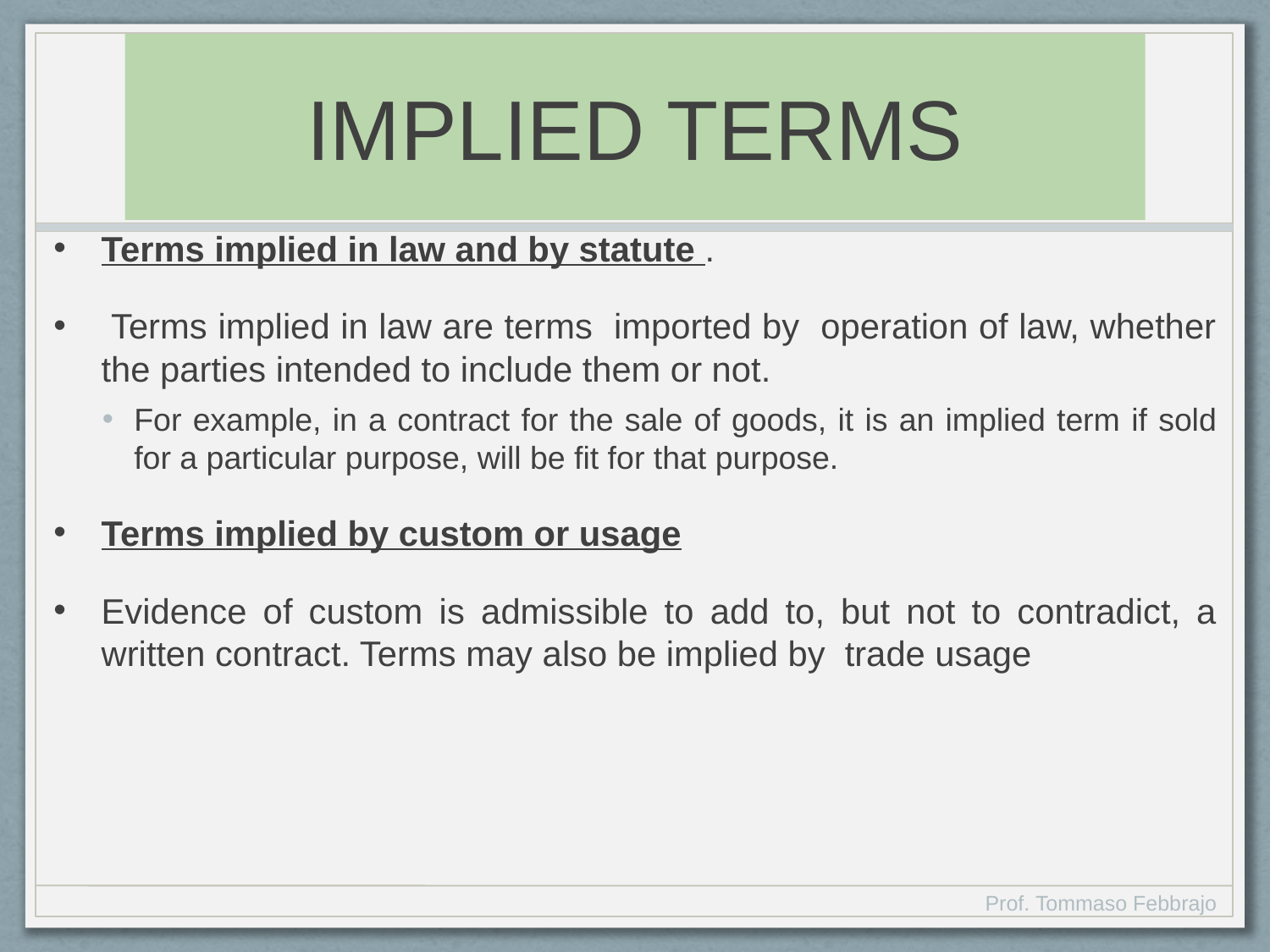

# IMPLIED TERMS
Terms implied in law and by statute .
 Terms implied in law are terms  imported by  operation of law, whether the parties intended to include them or not.
For example, in a contract for the sale of goods, it is an implied term if sold for a particular purpose, will be fit for that purpose.
Terms implied by custom or usage
Evidence of custom is admissible to add to, but not to contradict, a written contract. Terms may also be implied by  trade usage

Prof. Tommaso Febbrajo